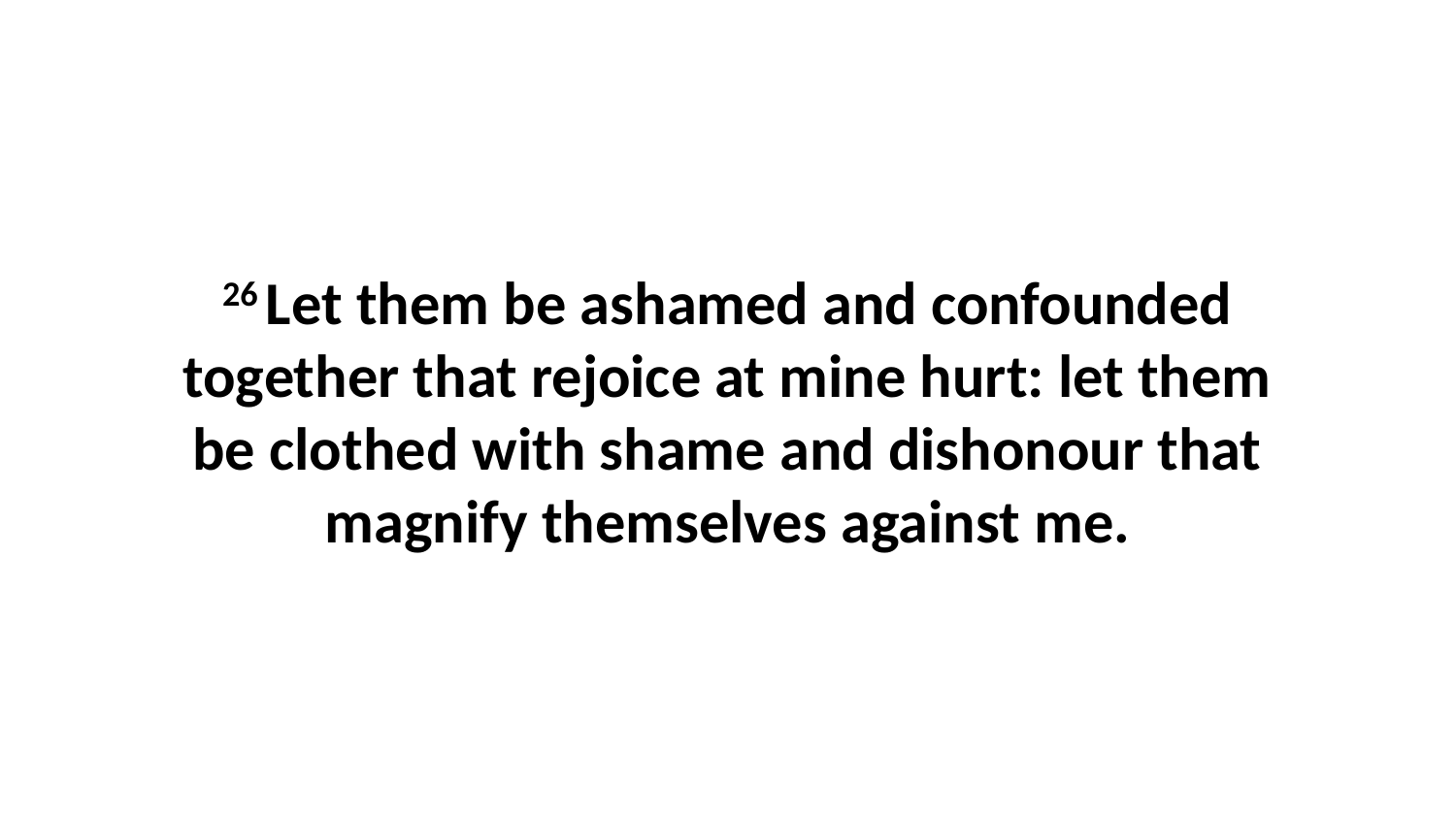

26 Let them be ashamed and confounded together that rejoice at mine hurt: let them be clothed with shame and dishonour that magnify themselves against me.